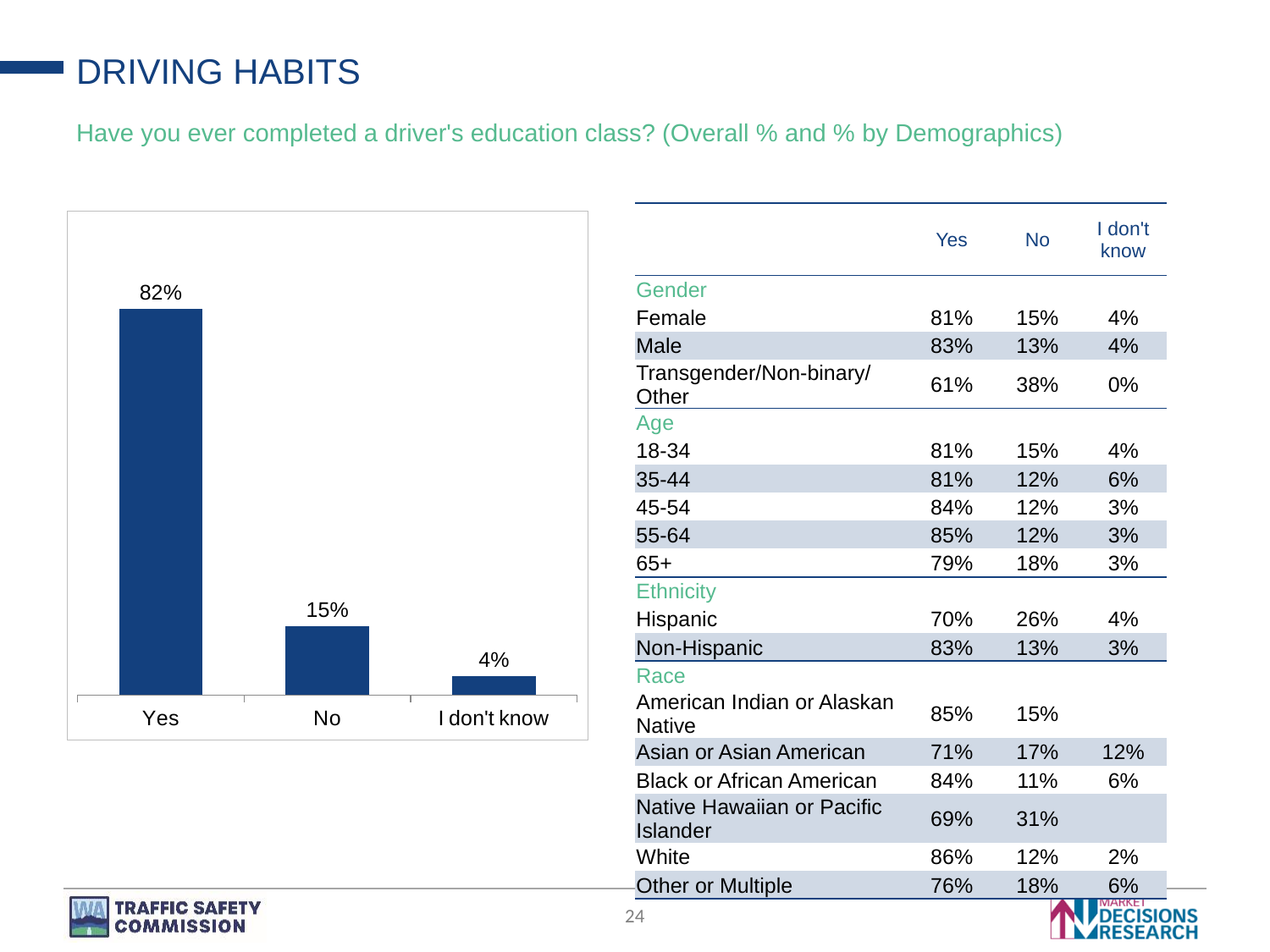

# DRIVING HABITS
Have you ever completed a driver's education class? (Overall % and % by Demographics)

|  | Yes | No | I don't know |
| --- | --- | --- | --- |
| Gender |  |  |  |
| Female | 81% | 15% | 4% |
| Male | 83% | 13% | 4% |
| Transgender/Non-binary/Other | 61% | 38% | 0% |
| Age |  |  |  |
| 18-34 | 81% | 15% | 4% |
| 35-44 | 81% | 12% | 6% |
| 45-54 | 84% | 12% | 3% |
| 55-64 | 85% | 12% | 3% |
| 65+ | 79% | 18% | 3% |
| Ethnicity |  |  |  |
| Hispanic | 70% | 26% | 4% |
| Non-Hispanic | 83% | 13% | 3% |
| Race |  |  |  |
| American Indian or Alaskan Native | 85% | 15% |  |
| Asian or Asian American | 71% | 17% | 12% |
| Black or African American | 84% | 11% | 6% |
| Native Hawaiian or Pacific Islander | 69% | 31% |  |
| White | 86% | 12% | 2% |
| Other or Multiple | 76% | 18% | 6% |

### Chart

| Category |  |
|---|---|
| Yes | 0.8153990982644324 |
| No | 0.14548710334500162 |
| I don't know | 0.03911379839056268 |